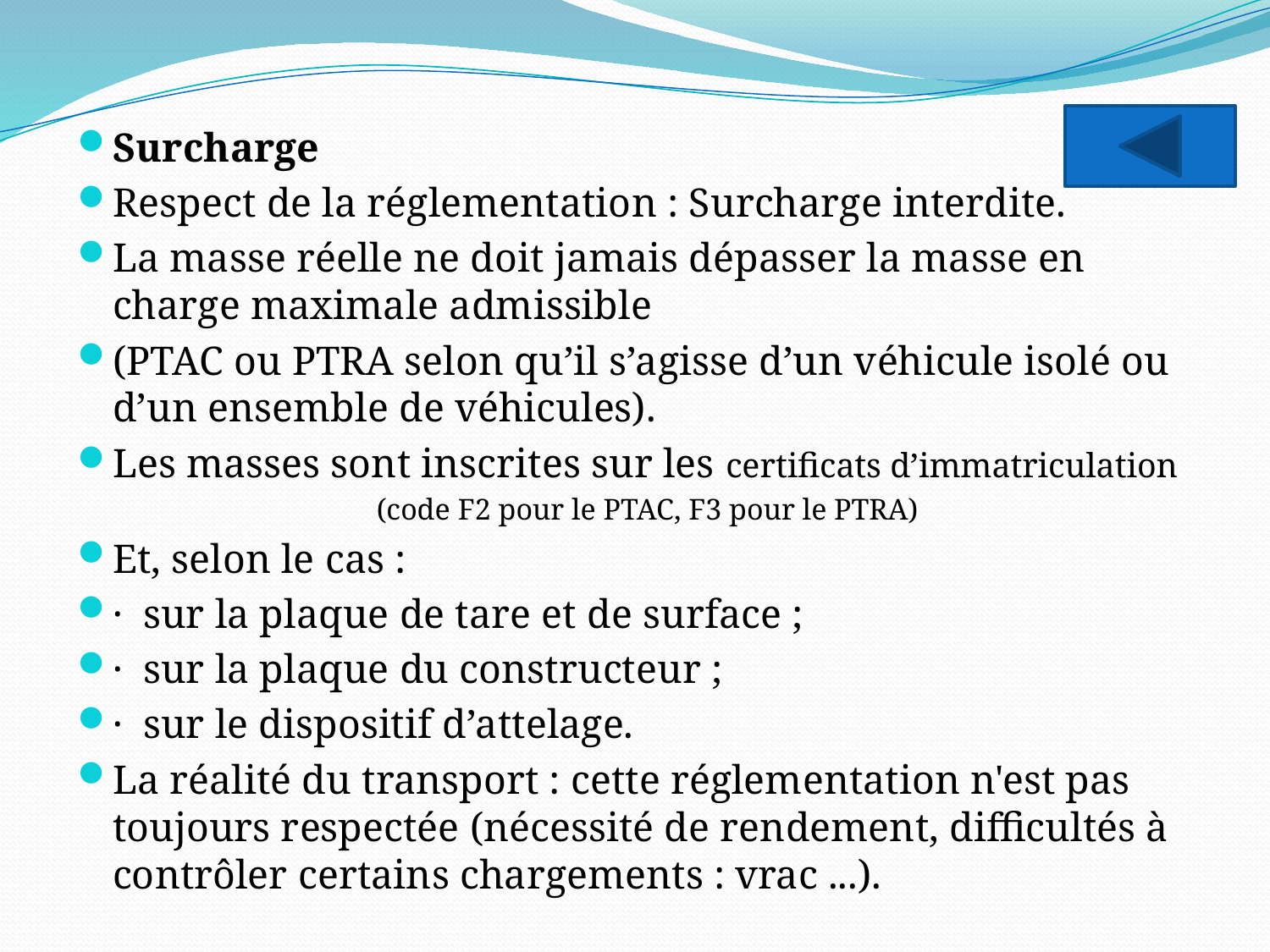

Surcharge
Respect de la réglementation : Surcharge interdite.
La masse réelle ne doit jamais dépasser la masse en charge maximale admissible
(PTAC ou PTRA selon qu’il s’agisse d’un véhicule isolé ou d’un ensemble de véhicules).
Les masses sont inscrites sur les certificats d’immatriculation
    (code F2 pour le PTAC, F3 pour le PTRA)
Et, selon le cas :
·  sur la plaque de tare et de surface ;
·  sur la plaque du constructeur ;
·  sur le dispositif d’attelage.
La réalité du transport : cette réglementation n'est pas toujours respectée (nécessité de rendement, difficultés à contrôler certains chargements : vrac ...).